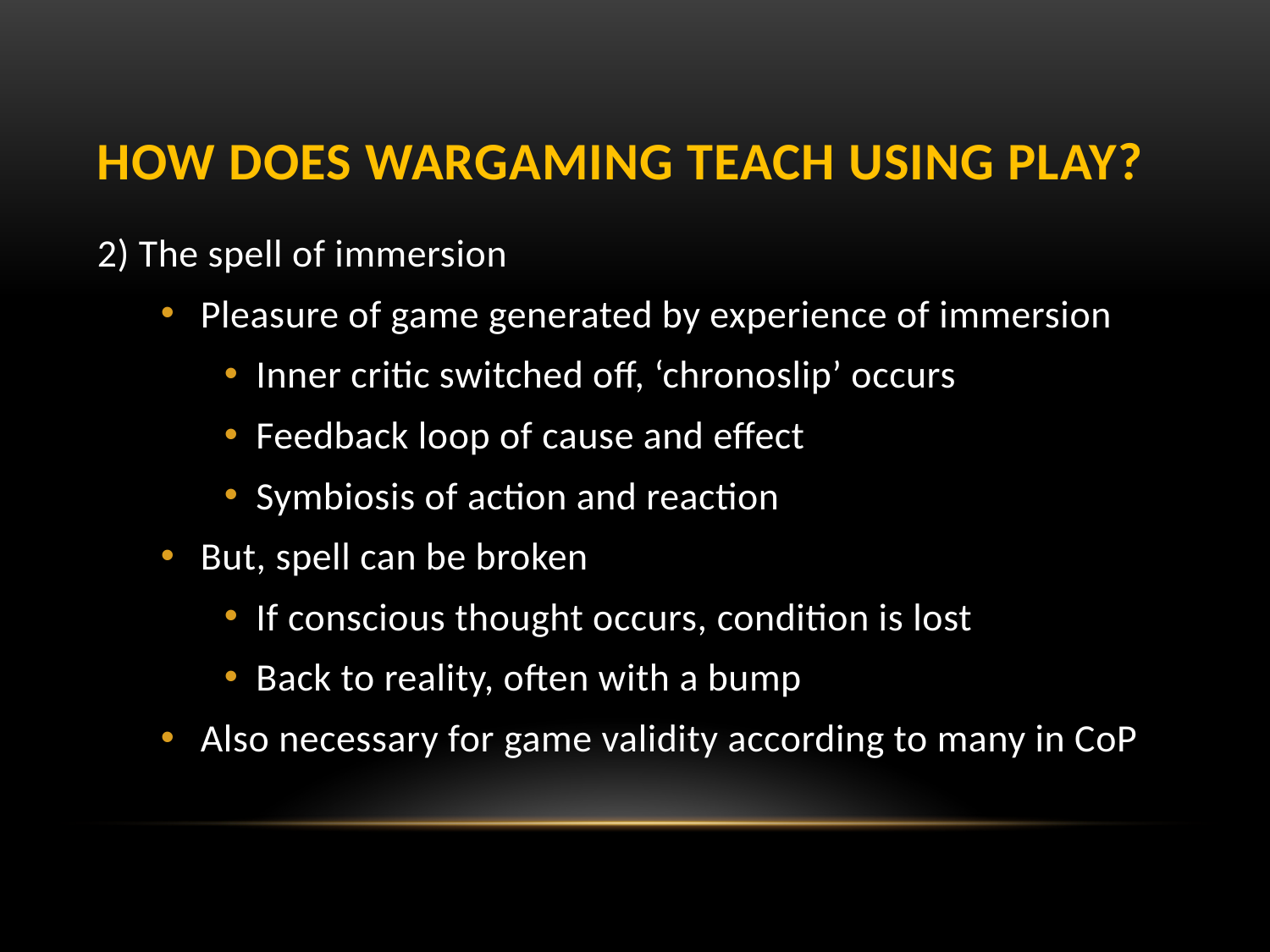

# How does wargaming teach using play?
2) The spell of immersion
Pleasure of game generated by experience of immersion
Inner critic switched off, ‘chronoslip’ occurs
Feedback loop of cause and effect
Symbiosis of action and reaction
But, spell can be broken
If conscious thought occurs, condition is lost
Back to reality, often with a bump
Also necessary for game validity according to many in CoP